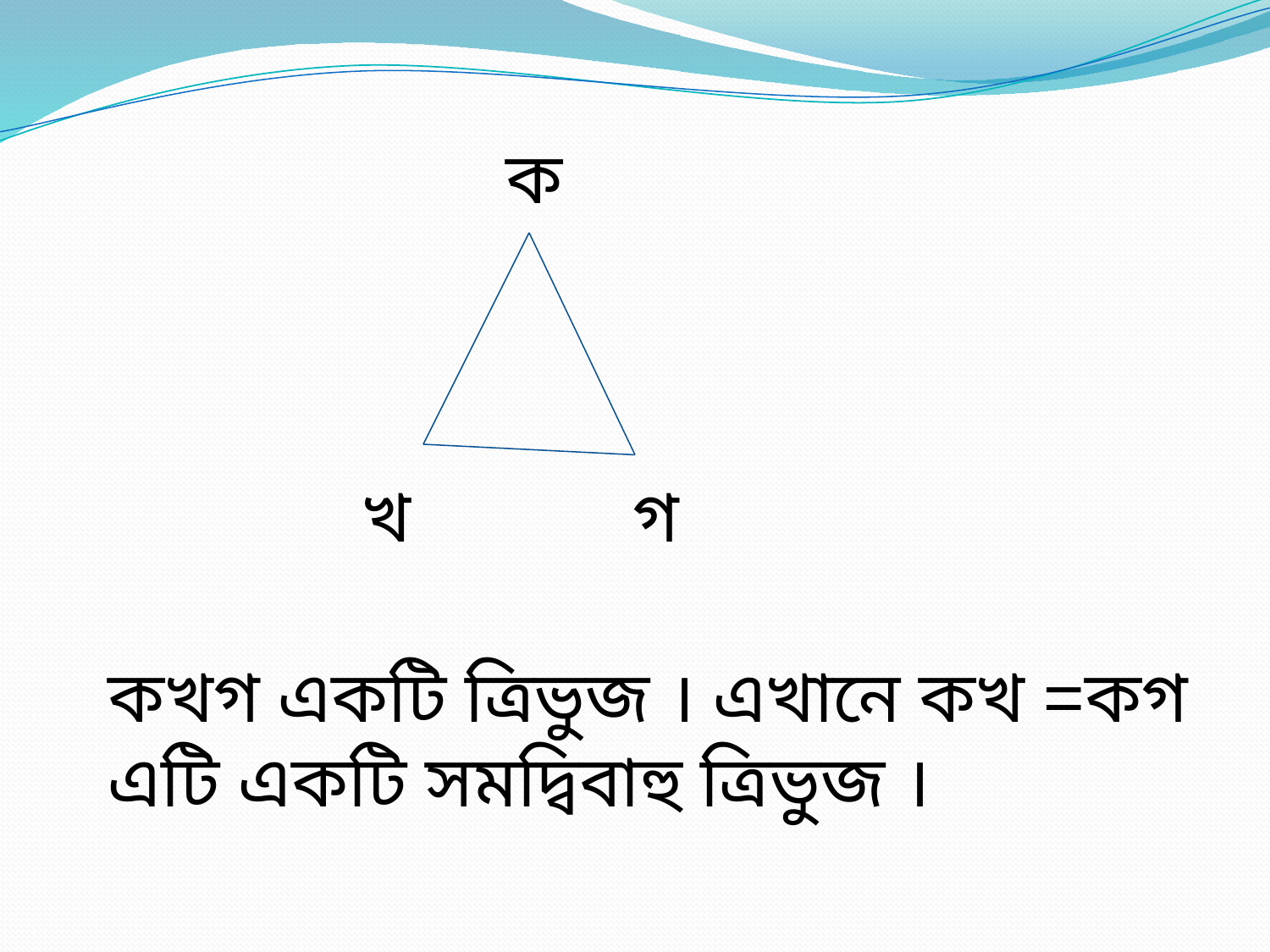

ক
খ
গ
কখগ একটি ত্রিভুজ । এখানে কখ =কগ
এটি একটি সমদ্বিবাহু ত্রিভুজ ।